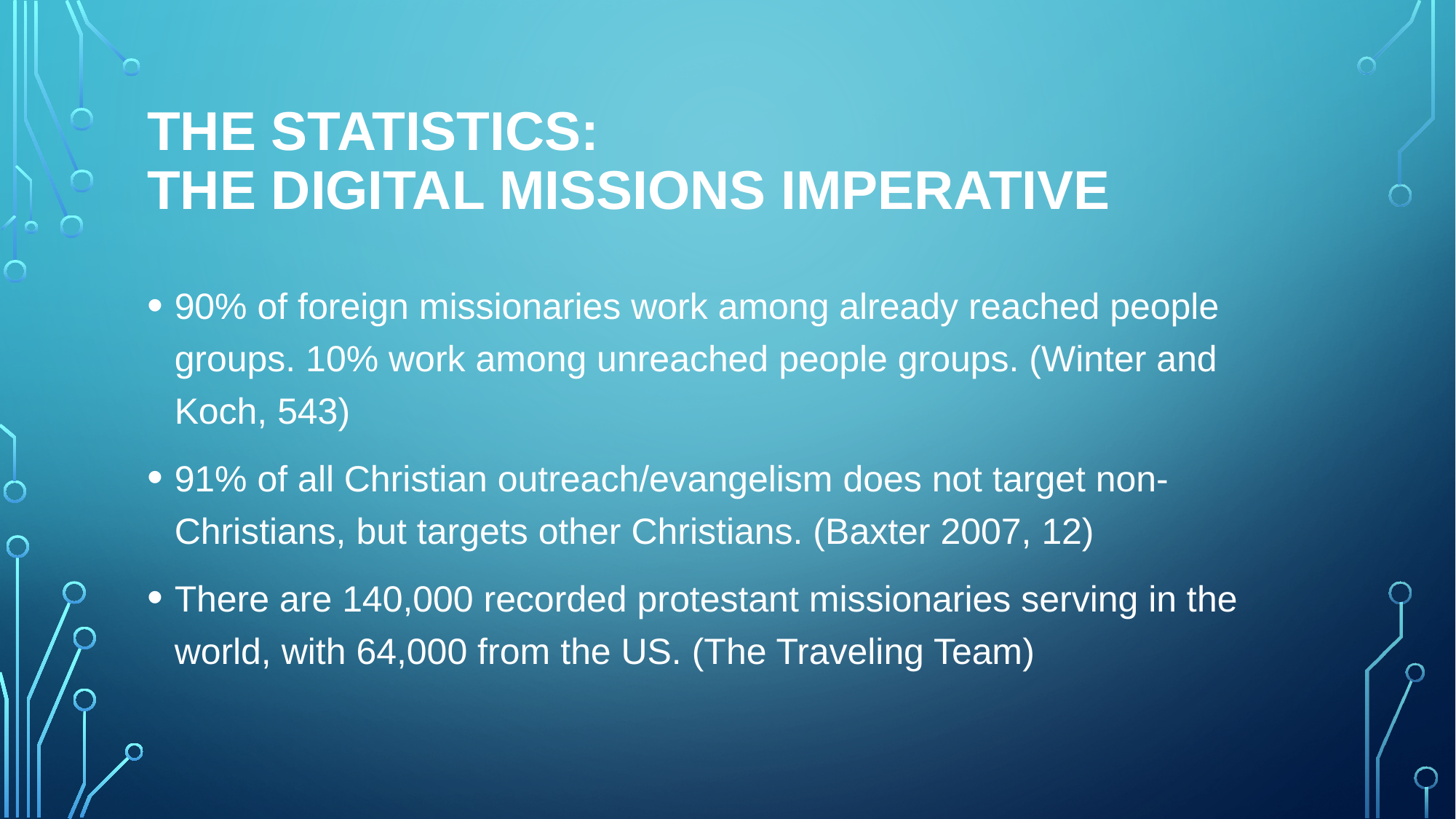

# The Statistics: The DIGITAL Missions Imperative
90% of foreign missionaries work among already reached people groups. 10% work among unreached people groups. (Winter and Koch, 543)
91% of all Christian outreach/evangelism does not target non-Christians, but targets other Christians. (Baxter 2007, 12)
There are 140,000 recorded protestant missionaries serving in the world, with 64,000 from the US. (The Traveling Team)